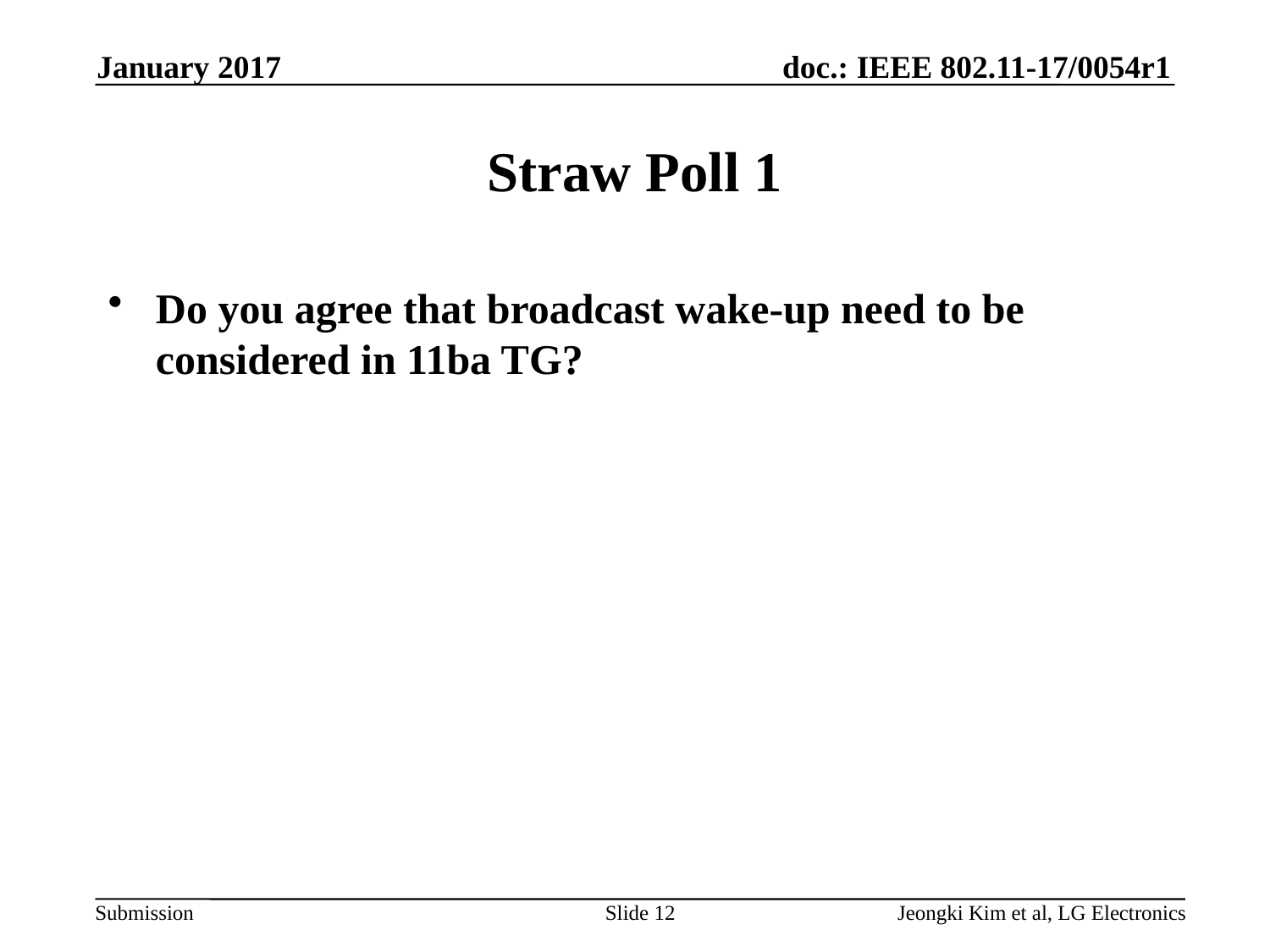

January 2017
# Straw Poll 1
Do you agree that broadcast wake-up need to be considered in 11ba TG?
Slide 12
Jeongki Kim et al, LG Electronics